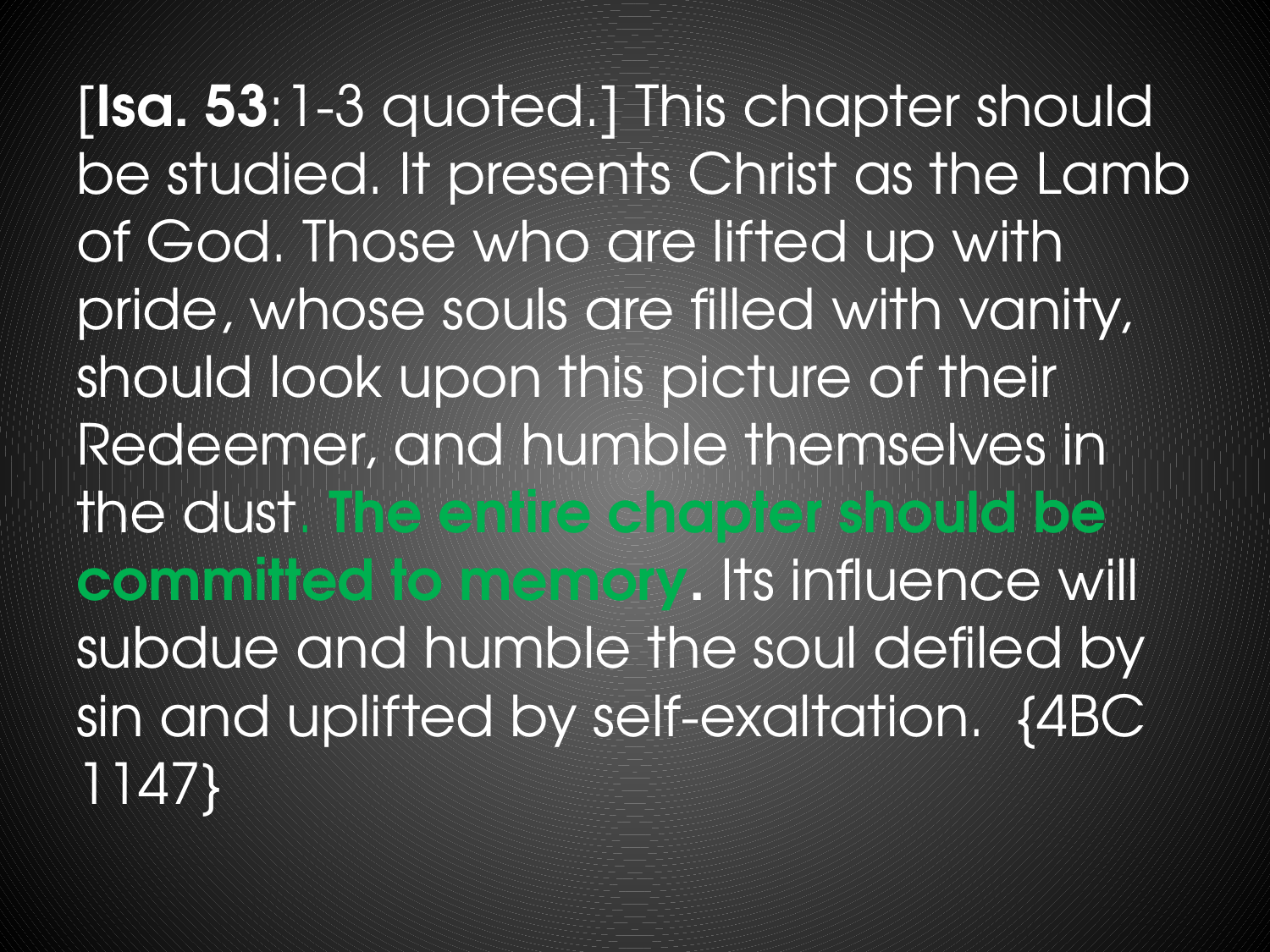

[Isa. 53:1-3 quoted.] This chapter should be studied. It presents Christ as the Lamb of God. Those who are lifted up with pride, whose souls are filled with vanity, should look upon this picture of their Redeemer, and humble themselves in the dust. The entire chapter should be committed to memory. Its influence will subdue and humble the soul defiled by sin and uplifted by self-exaltation.  {4BC 1147}